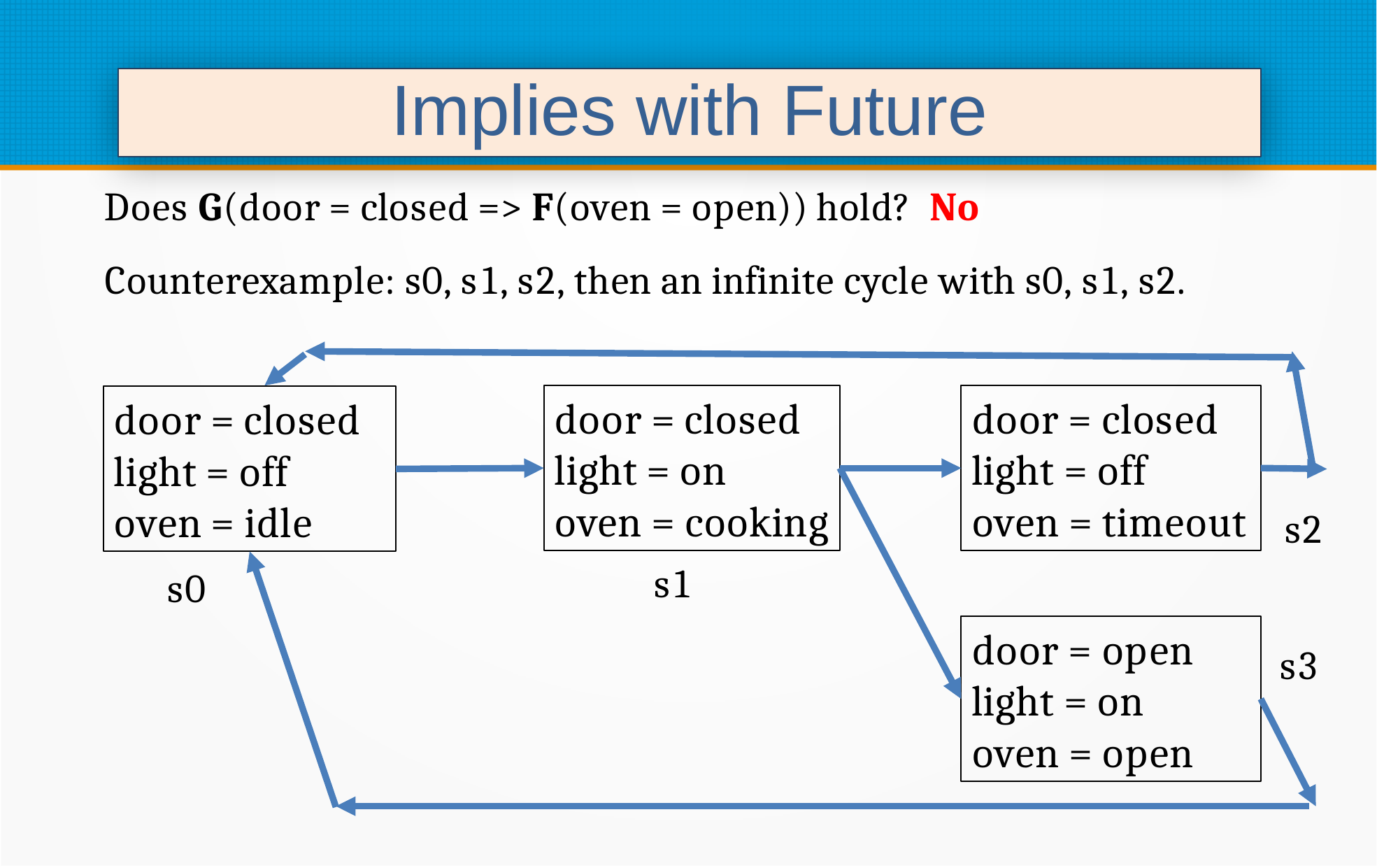

Implies with Future
Does G(door = closed => F(oven = open)) hold?
No
Counterexample: s0, s1, s2, then an infinite cycle with s0, s1, s2.
door = closed
light = on
oven = cooking
door = closed
light = off
oven = timeout
door = closed
light = off
oven = idle
s2
s1
s0
door = open
light = on
oven = open
s3